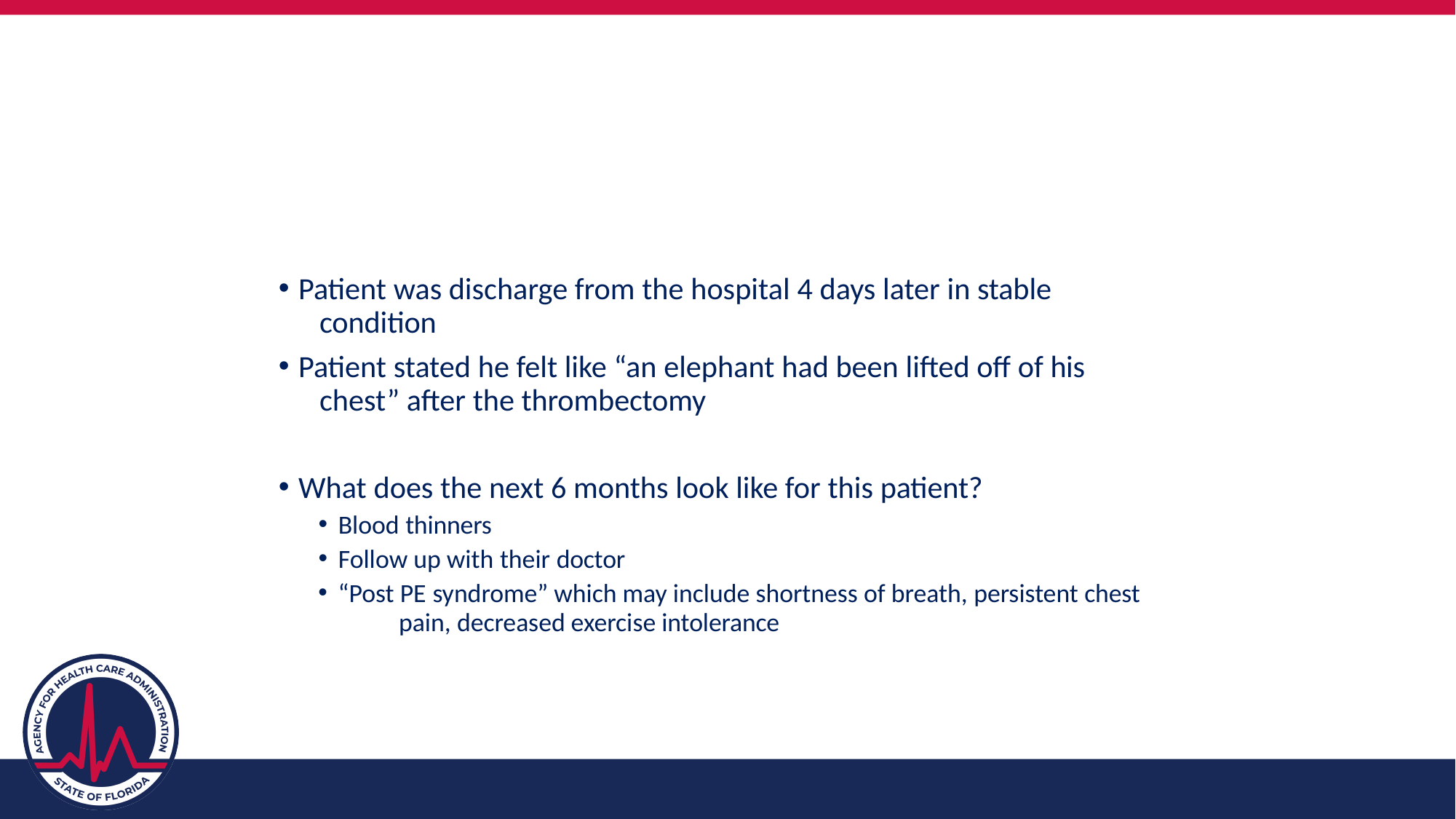

Patient was discharge from the hospital 4 days later in stable 	condition
Patient stated he felt like “an elephant had been lifted off of his 	chest” after the thrombectomy

What does the next 6 months look like for this patient?
Blood thinners
Follow up with their doctor
“Post PE syndrome” which may include shortness of breath, persistent chest 	pain, decreased exercise intolerance